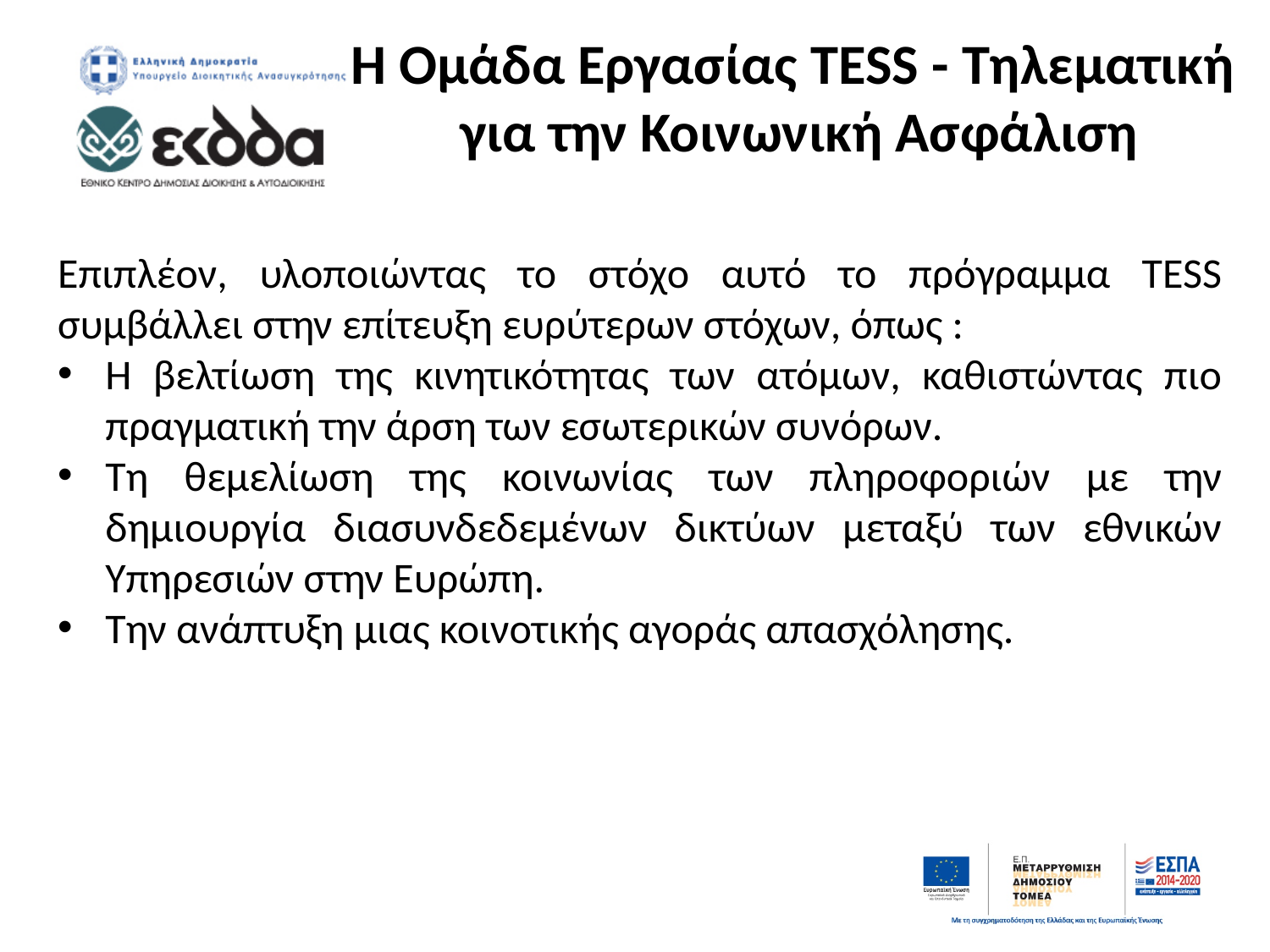

# Η Ομάδα Εργασίας TESS - Τηλεματική για την Κοινωνική Ασφάλιση
Επιπλέον, υλοποιώντας το στόχο αυτό το πρόγραμμα TESS συμβάλλει στην επίτευξη ευρύτερων στόχων, όπως :
Η βελτίωση της κινητικότητας των ατόμων, καθιστώντας πιο πραγματική την άρση των εσωτερικών συνόρων.
Τη θεμελίωση της κοινωνίας των πληροφοριών με την δημιουργία διασυνδεδεμένων δικτύων μεταξύ των εθνικών Υπηρεσιών στην Ευρώπη.
Την ανάπτυξη μιας κοινοτικής αγοράς απασχόλησης.